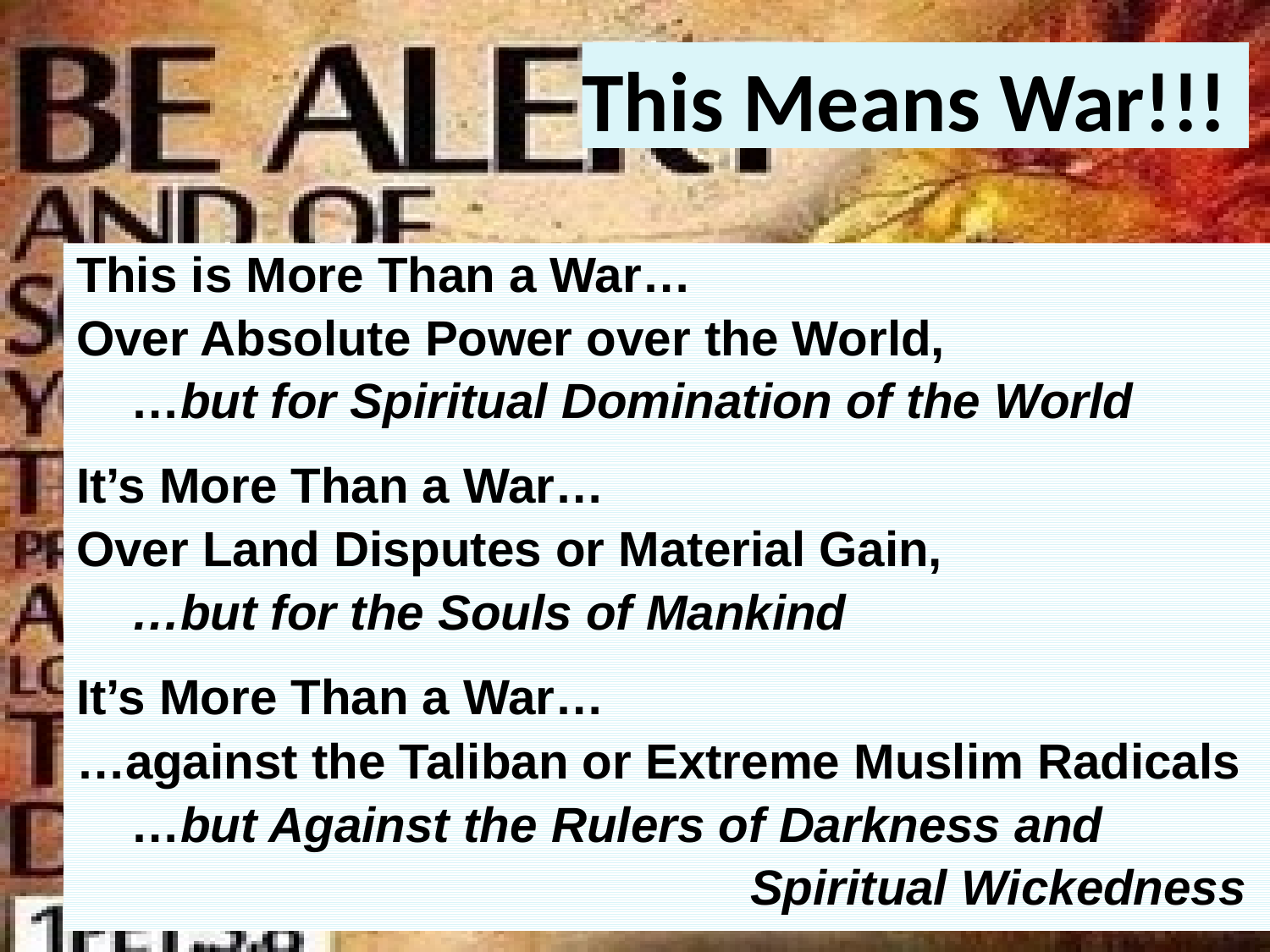

# This Means War!!!
This is More Than a War…
Over Absolute Power over the World,
    …but for Spiritual Domination of the World
It’s More Than a War…
Over Land Disputes or Material Gain,
    …but for the Souls of Mankind
It’s More Than a War…
…against the Taliban or Extreme Muslim Radicals
    …but Against the Rulers of Darkness and
                                                 Spiritual Wickedness